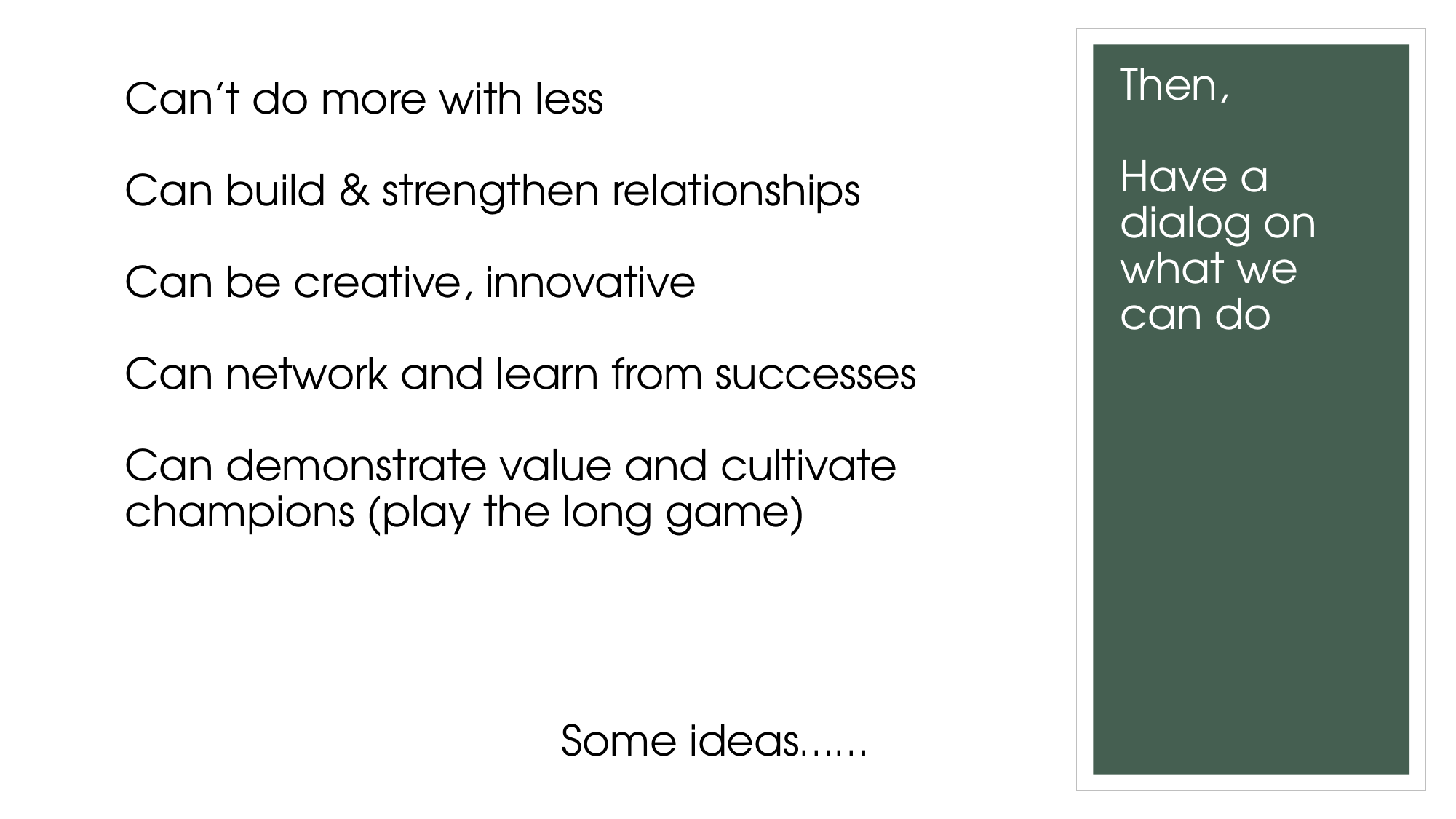

# Then, Have a dialog on what we can do
Can’t do more with less

Can build & strengthen relationships

Can be creative, innovative

Can network and learn from successes

Can demonstrate value and cultivate champions (play the long game)

				Some ideas……